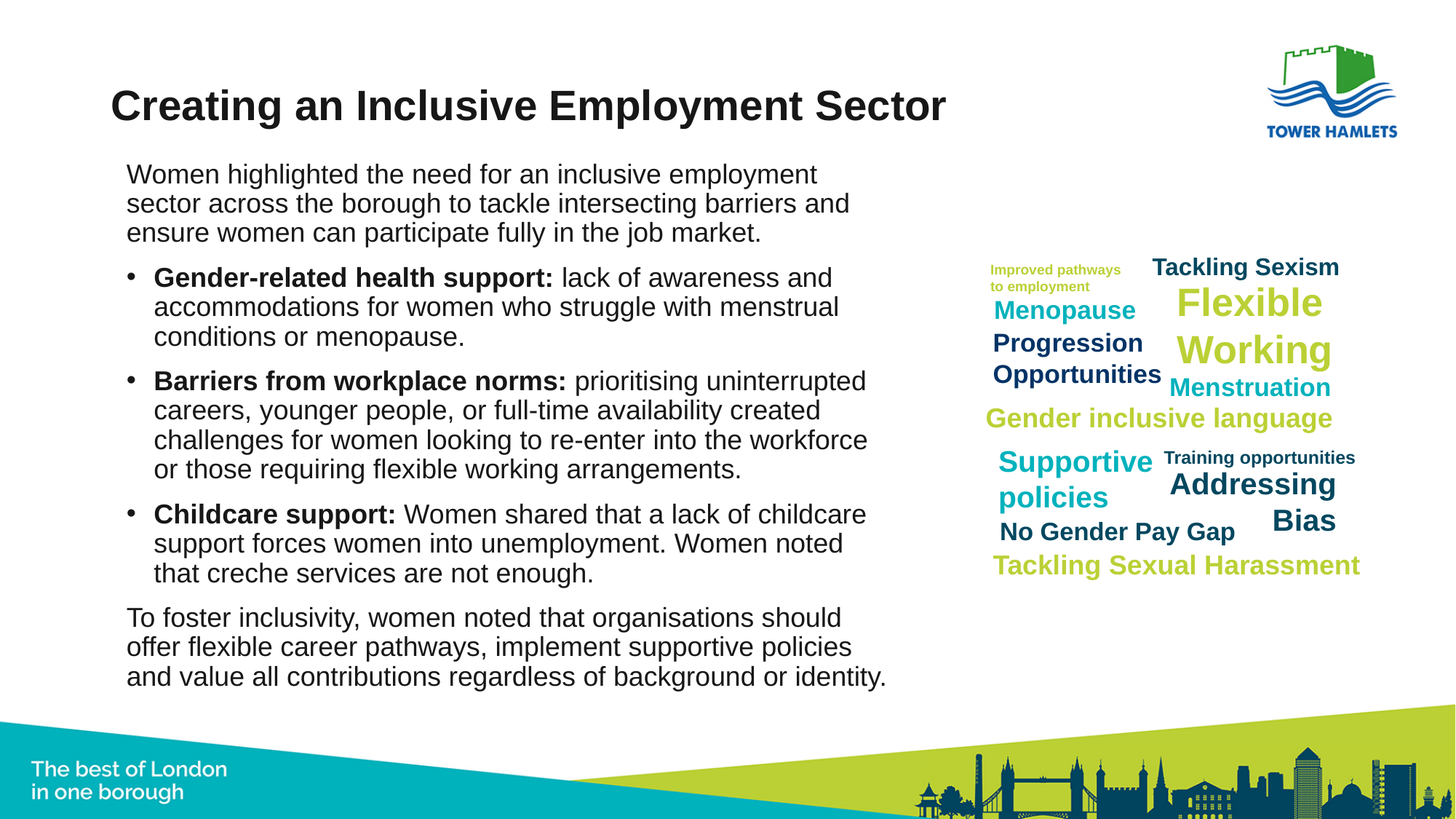

# Creating an Inclusive Employment Sector
Women highlighted the need for an inclusive employment sector across the borough to tackle intersecting barriers and ensure women can participate fully in the job market.
Gender-related health support: lack of awareness and accommodations for women who struggle with menstrual conditions or menopause.
Barriers from workplace norms: prioritising uninterrupted careers, younger people, or full-time availability created challenges for women looking to re-enter into the workforce or those requiring flexible working arrangements.
Childcare support: Women shared that a lack of childcare support forces women into unemployment. Women noted that creche services are not enough.
To foster inclusivity, women noted that organisations should offer flexible career pathways, implement supportive policies and value all contributions regardless of background or identity.

Tackling Sexism

Improved pathways
to employment
Flexible Working

Menopause

Progression Opportunities
Menstruation

Gender inclusive language

Supportive policies

Training opportunities

Addressing Bias

No Gender Pay Gap

Tackling Sexual Harassment